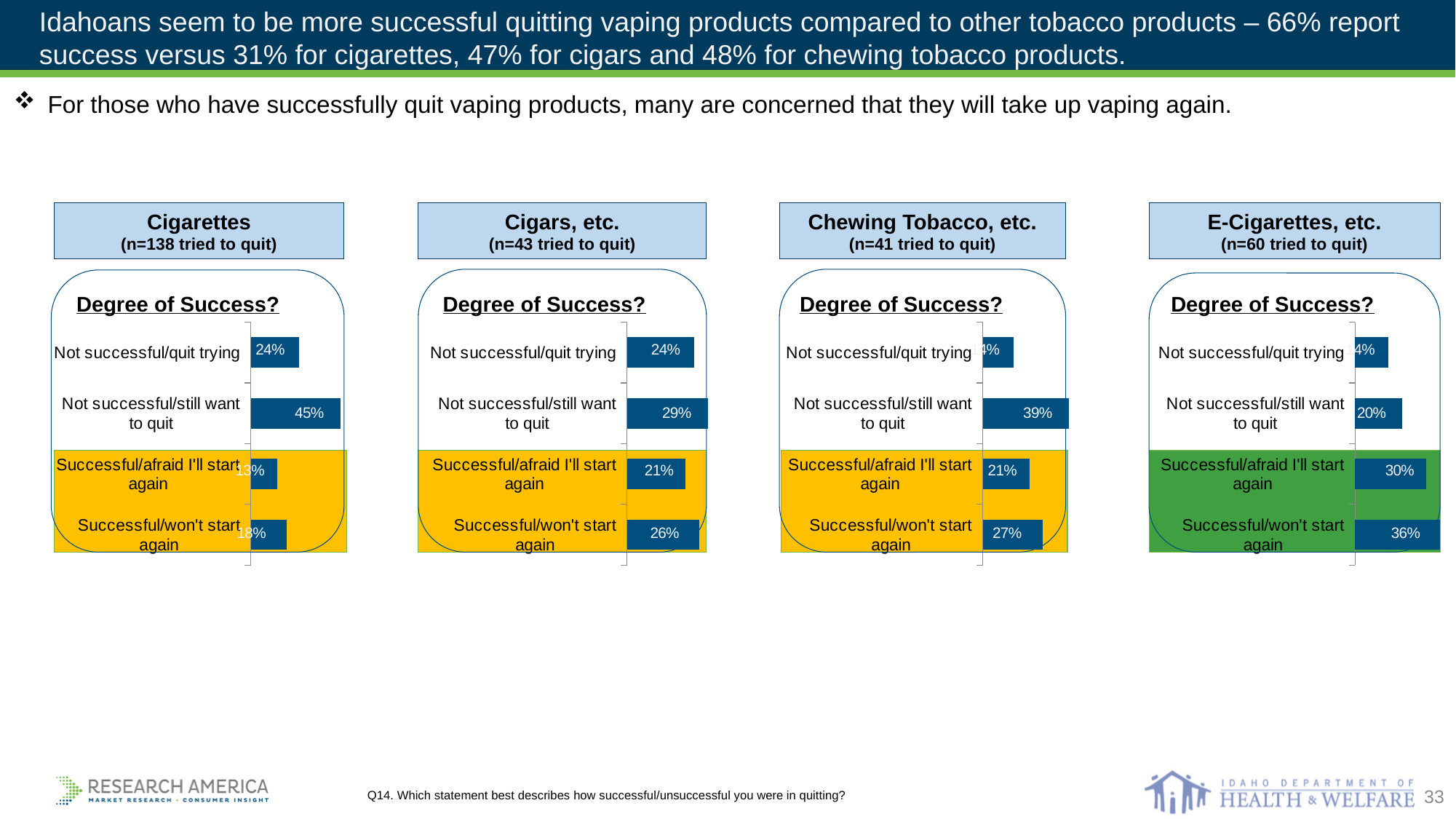

Idahoans seem to be more successful quitting vaping products compared to other tobacco products – 66% report success versus 31% for cigarettes, 47% for cigars and 48% for chewing tobacco products.
For those who have successfully quit vaping products, many are concerned that they will take up vaping again.

Cigarettes
(n=138 tried to quit)
Cigars, etc.
(n=43 tried to quit)
Chewing Tobacco, etc.
(n=41 tried to quit)
E-Cigarettes, etc.
(n=60 tried to quit)

Degree of Success?
Degree of Success?
Degree of Success?
Degree of Success?

### Chart

| Category | Series 1 |
|---|---|
| Successful/won't start again | 0.18 |
| Successful/afraid I'll start again | 0.13 |
| Not successful/still want to quit | 0.45 |
| Not successful/quit trying | 0.24 |

### Chart

| Category | Series 1 |
|---|---|
| Successful/won't start again | 0.26 |
| Successful/afraid I'll start again | 0.21 |
| Not successful/still want to quit | 0.29 |
| Not successful/quit trying | 0.24 |

### Chart

| Category | Series 1 |
|---|---|
| Successful/won't start again | 0.27 |
| Successful/afraid I'll start again | 0.21 |
| Not successful/still want to quit | 0.39 |
| Not successful/quit trying | 0.14 |

### Chart

| Category | Series 1 |
|---|---|
| Successful/won't start again | 0.36 |
| Successful/afraid I'll start again | 0.3 |
| Not successful/still want to quit | 0.2 |
| Not successful/quit trying | 0.14 |

33
Q14. Which statement best describes how successful/unsuccessful you were in quitting?